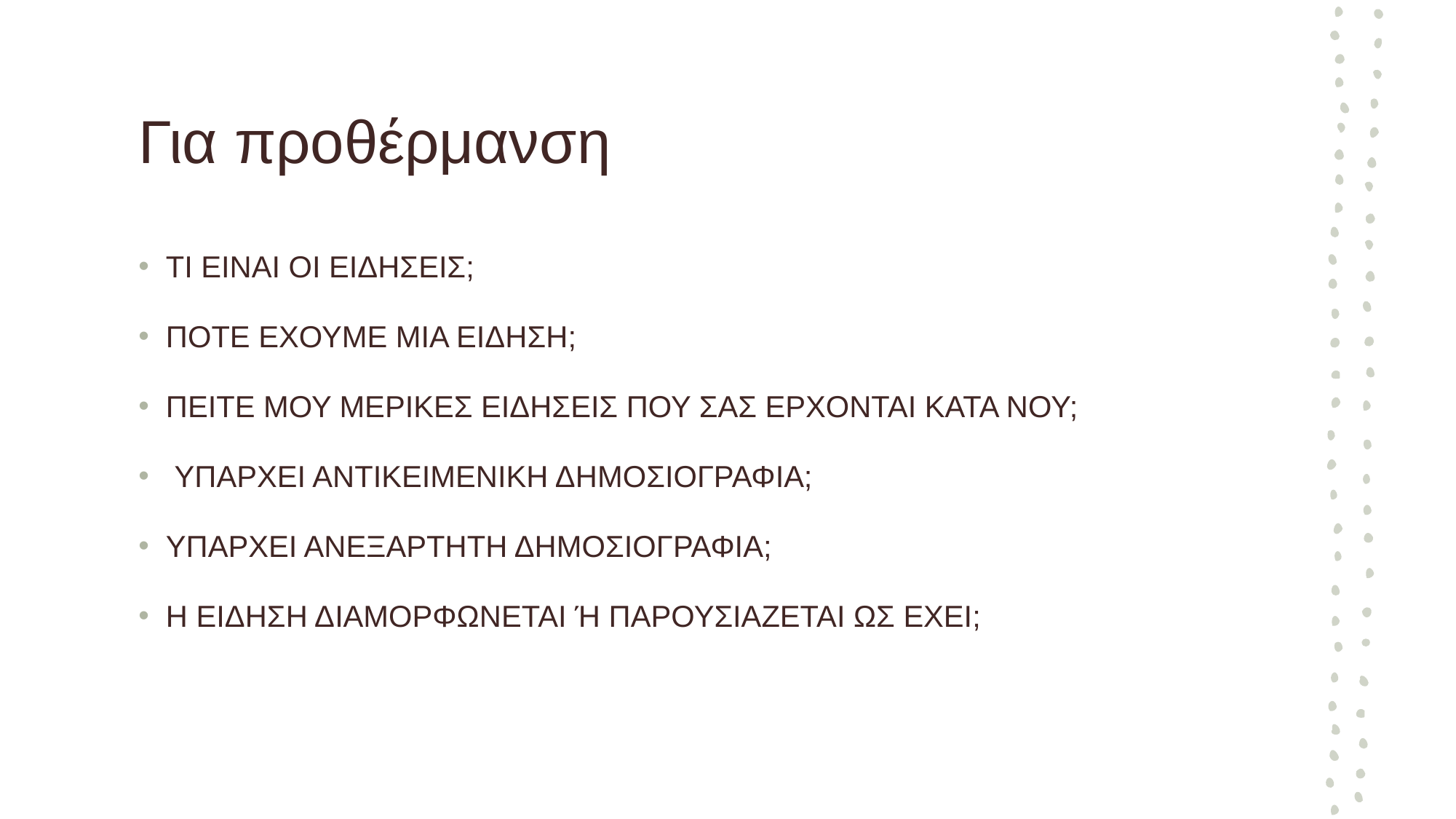

# Για προθέρμανση
ΤΙ ΕΙΝΑΙ ΟΙ ΕΙΔΗΣΕΙΣ;
ΠΟΤΕ ΕΧΟΥΜΕ ΜΙΑ ΕΙΔΗΣΗ;
ΠΕΙΤΕ ΜΟΥ ΜΕΡΙΚΕΣ ΕΙΔΗΣΕΙΣ ΠΟΥ ΣΑΣ ΕΡΧΟΝΤΑΙ ΚΑΤΑ ΝΟΥ;
 ΥΠΑΡΧΕΙ ΑΝΤΙΚΕΙΜΕΝΙΚΗ ΔΗΜΟΣΙΟΓΡΑΦΙΑ;
ΥΠΑΡΧΕΙ ΑΝΕΞΑΡΤΗΤΗ ΔΗΜΟΣΙΟΓΡΑΦΙΑ;
Η ΕΙΔΗΣΗ ΔΙΑΜΟΡΦΩΝΕΤΑΙ Ή ΠΑΡΟΥΣΙΑΖΕΤΑΙ ΩΣ ΕΧΕΙ;